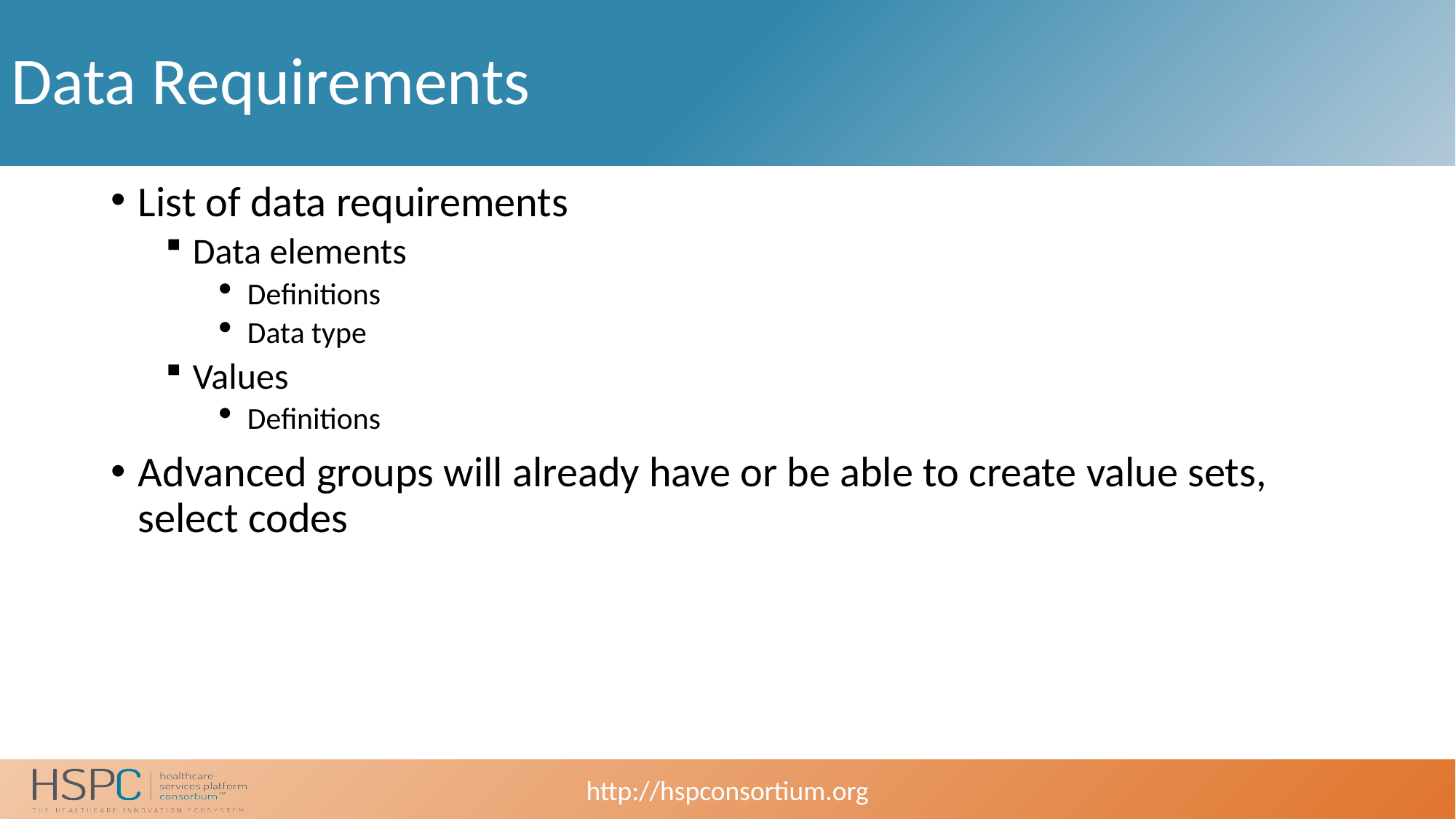

# Data Requirements
List of data requirements
Data elements
Definitions
Data type
Values
Definitions
Advanced groups will already have or be able to create value sets, select codes